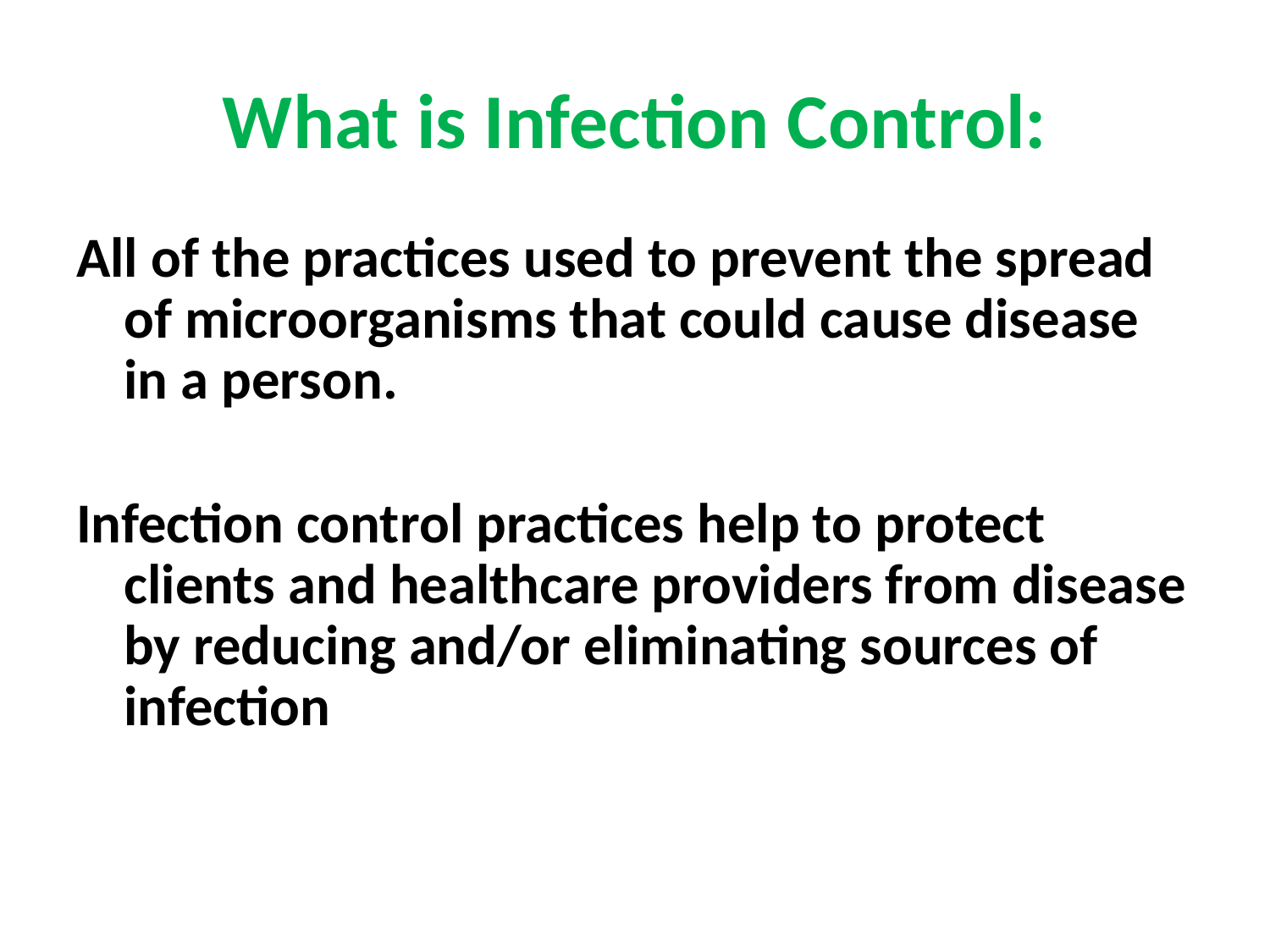

# What is Infection Control:
All of the practices used to prevent the spread of microorganisms that could cause disease in a person.

Infection control practices help to protect clients and healthcare providers from disease by reducing and/or eliminating sources of infection